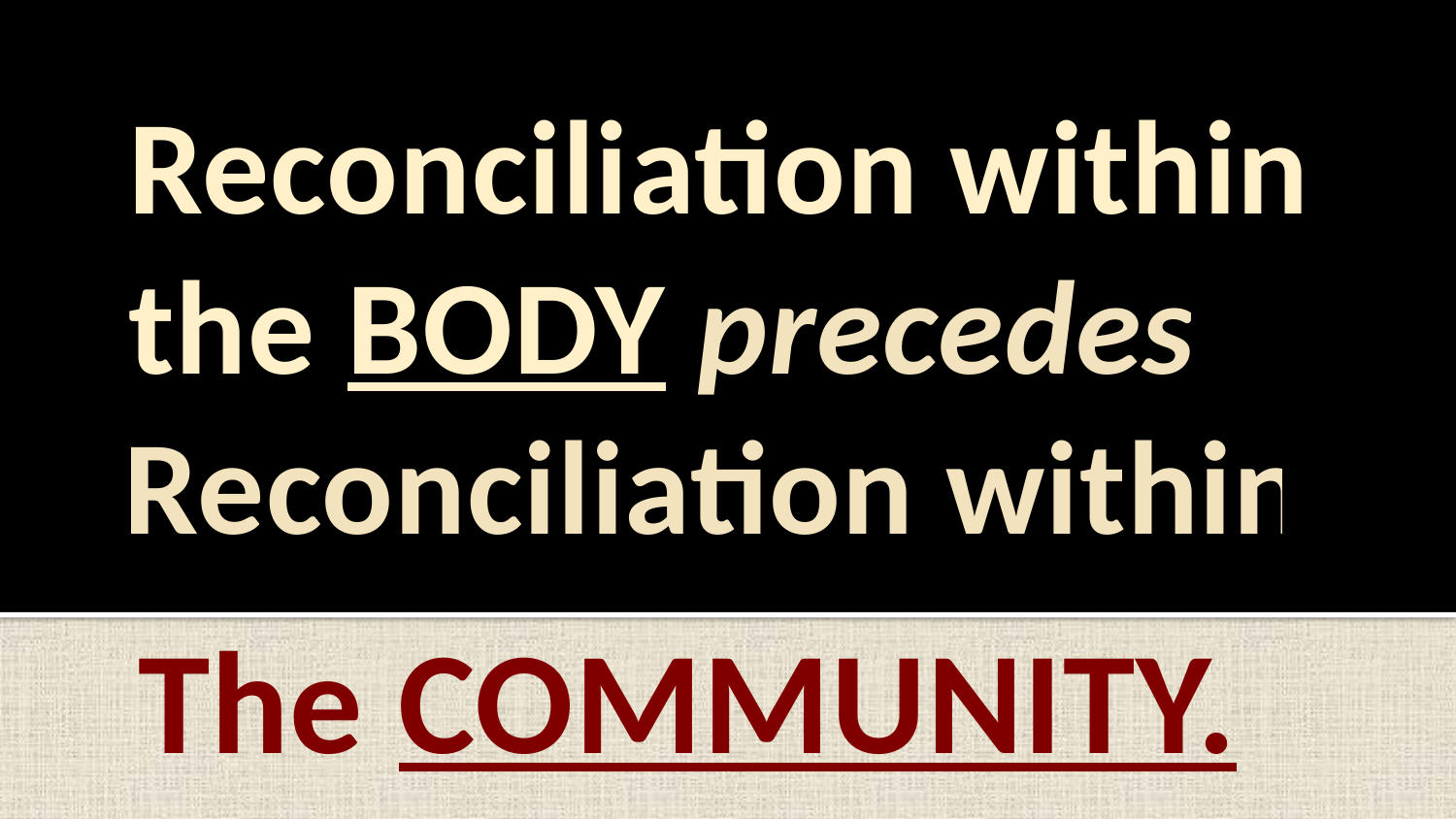

Reconciliation within the BODY precedes
# Reconciliation within
The COMMUNITY.